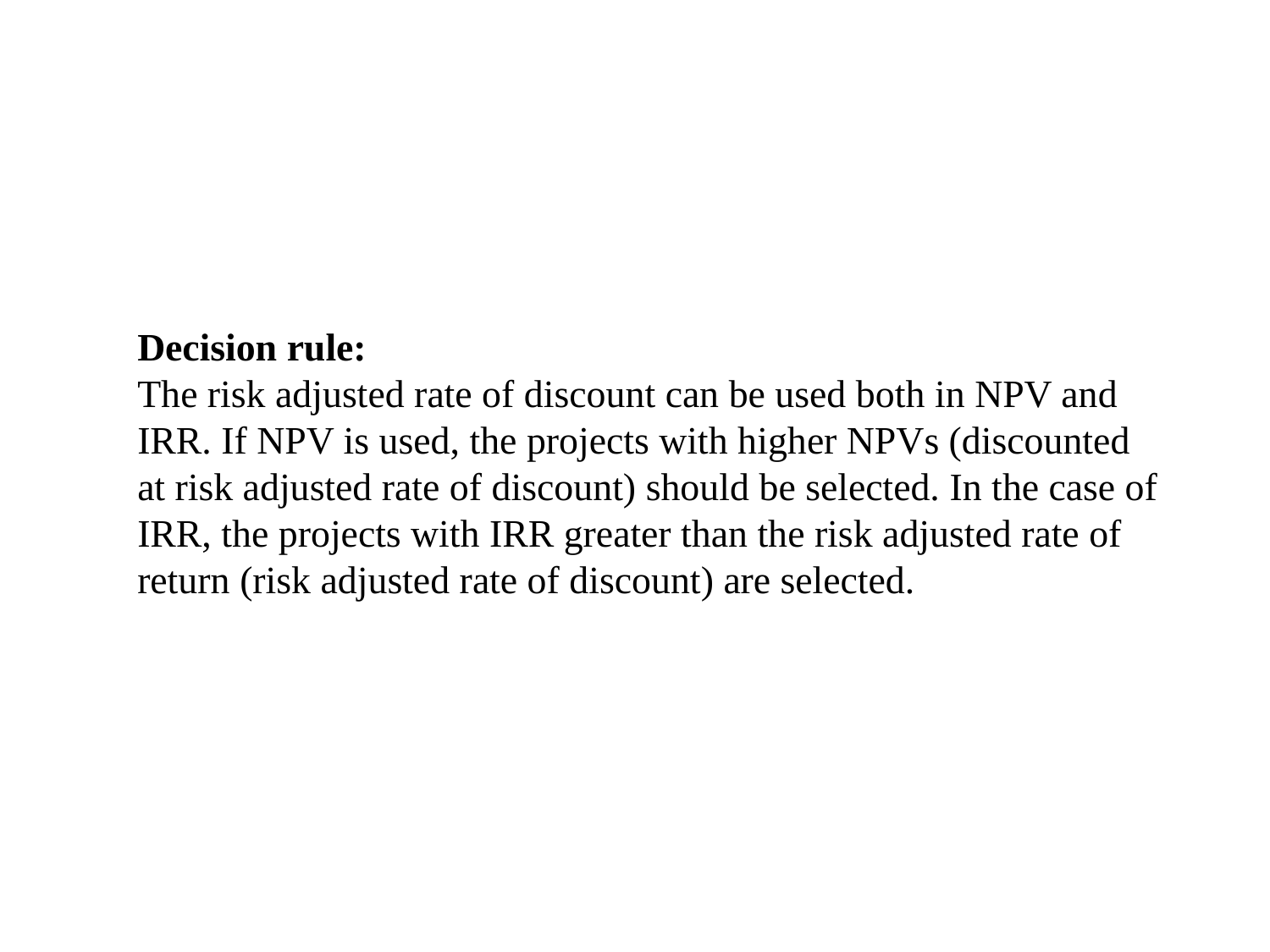

#

Decision rule:
The risk adjusted rate of discount can be used both in NPV and IRR. If NPV is used, the projects with higher NPVs (discounted at risk adjusted rate of discount) should be selected. In the case of IRR, the projects with IRR greater than the risk adjusted rate of return (risk adjusted rate of discount) are selected.